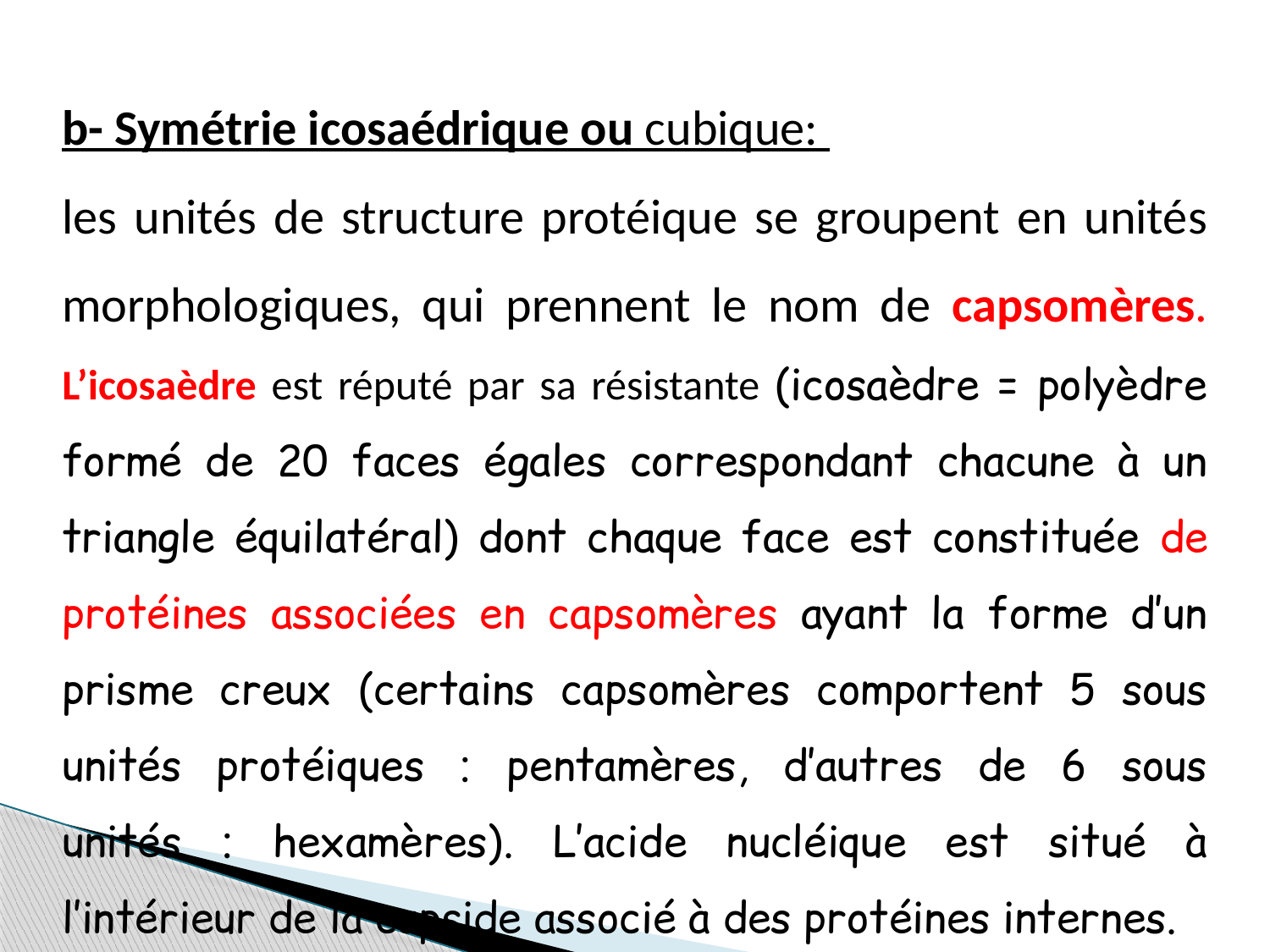

b- Symétrie icosaédrique ou cubique:
les unités de structure protéique se groupent en unités morphologiques, qui prennent le nom de capsomères. L’icosaèdre est réputé par sa résistante (icosaèdre = polyèdre formé de 20 faces égales correspondant chacune à un triangle équilatéral) dont chaque face est constituée de protéines associées en capsomères ayant la forme d’un prisme creux (certains capsomères comportent 5 sous unités protéiques : pentamères, d’autres de 6 sous unités : hexamères). L’acide nucléique est situé à l’intérieur de la capside associé à des protéines internes.